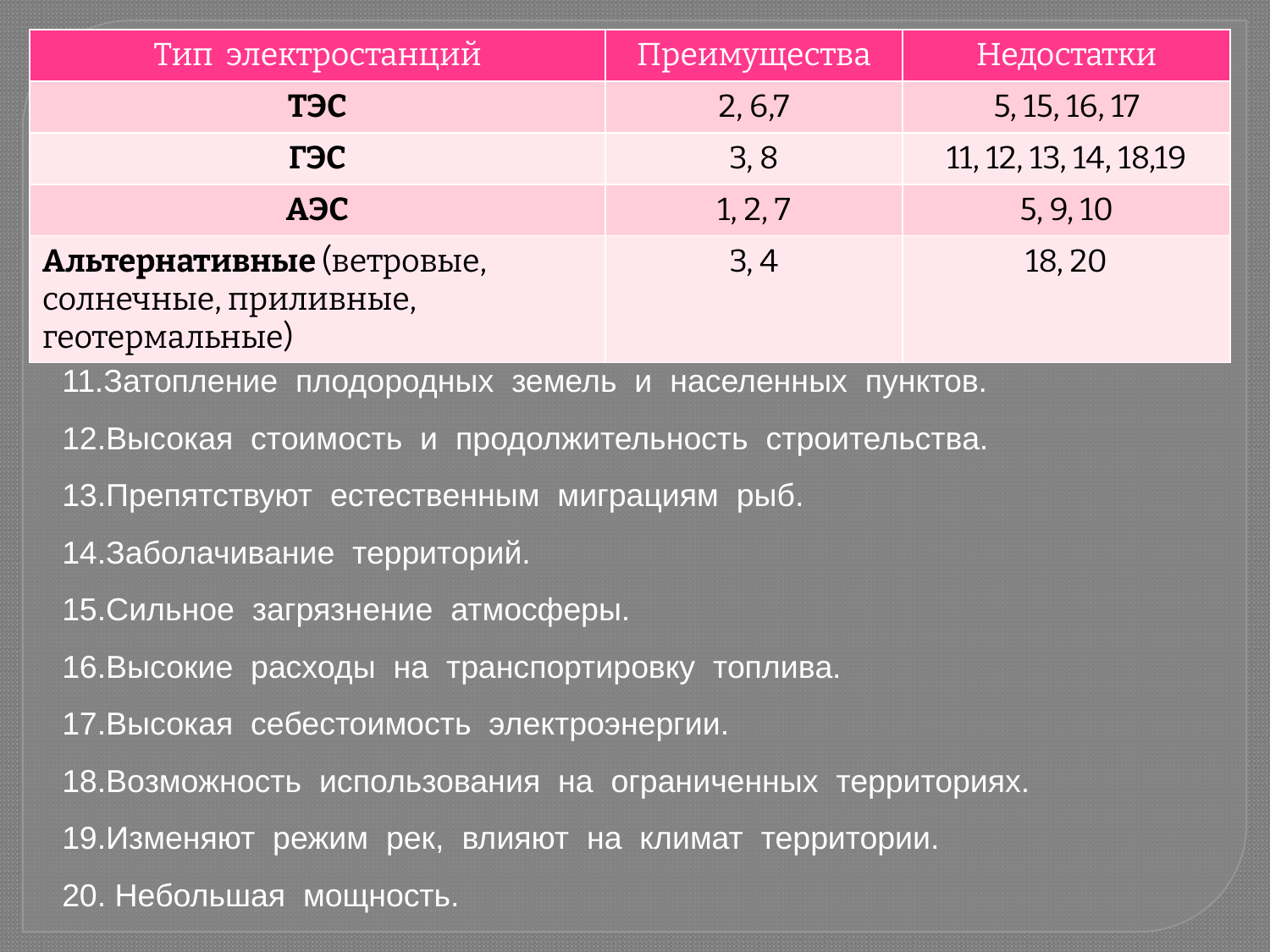

| Тип электростанций | Преимущества | Недостатки |
| --- | --- | --- |
| ТЭС | 2, 6,7 | 5, 15, 16, 17 |
| ГЭС | 3, 8 | 11, 12, 13, 14, 18,19 |
| АЭС | 1, 2, 7 | 5, 9, 10 |
| Альтернативные (ветровые, солнечные, приливные, геотермальные) | 3, 4 | 18, 20 |
8. Возможность  комплексного  использования  водохранилищ  (обеспечение  хозяйства  водой,  разведение  рыбы, орошение  земель,  развитие  судоходства).
9. Возникновение  экологической  катастрофы  в  случае  аварии.
10.Проблема  утилизации  и  захоронения  отходов.
11.Затопление  плодородных  земель  и  населенных  пунктов.
12.Высокая  стоимость  и  продолжительность  строительства.
13.Препятствуют  естественным  миграциям  рыб.
14.Заболачивание  территорий.
15.Сильное  загрязнение  атмосферы.
16.Высокие  расходы  на  транспортировку  топлива.
17.Высокая  себестоимость  электроэнергии.
18.Возможность  использования  на  ограниченных  территориях.
19.Изменяют  режим  рек,  влияют  на  климат  территории.
20. Небольшая  мощность.